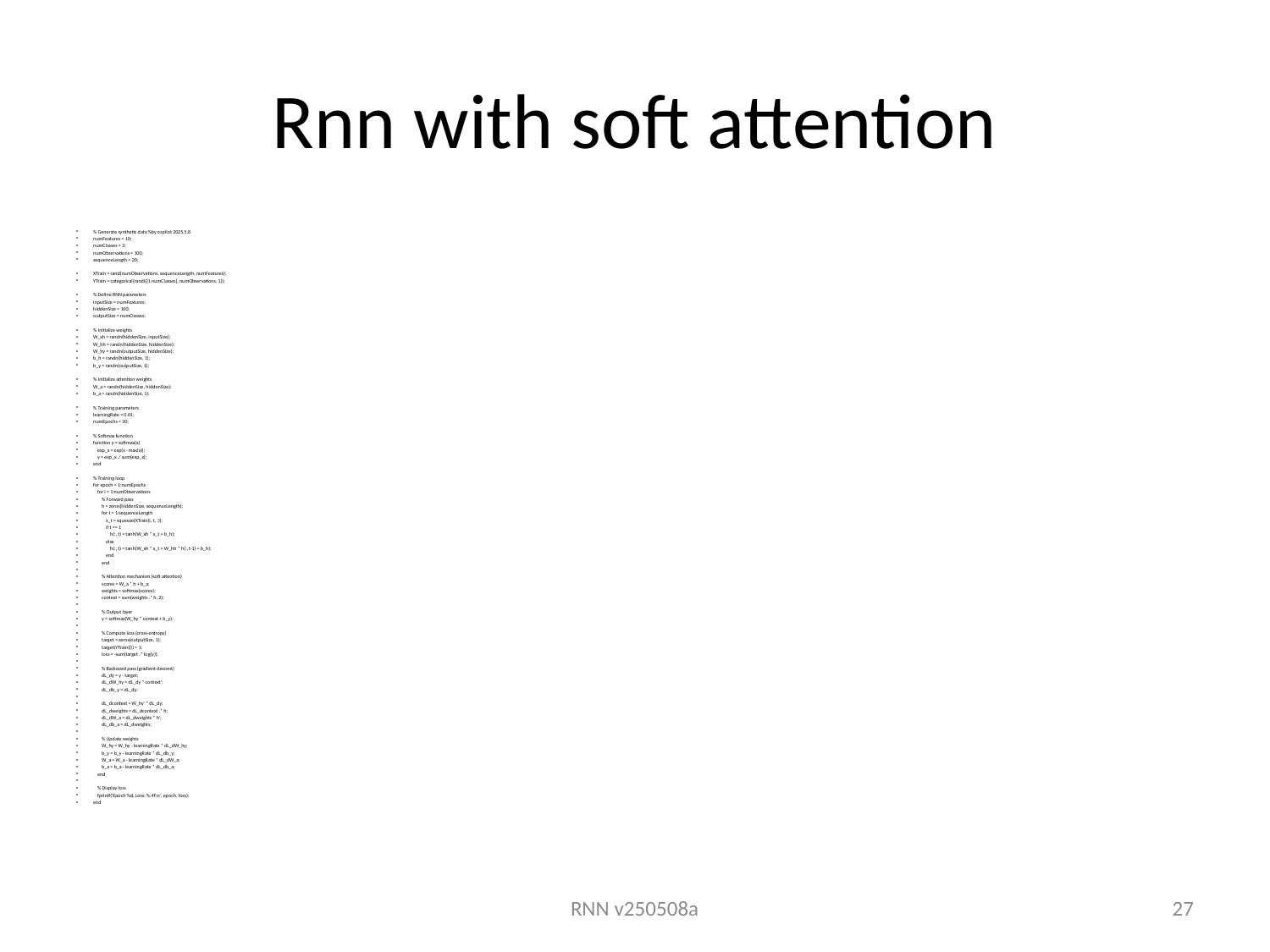

# Rnn with soft attention
% Generate synthetic data %by copilot 2025.5.8
numFeatures = 10;
numClasses = 3;
numObservations = 100;
sequenceLength = 20;

XTrain = rand(numObservations, sequenceLength, numFeatures);
YTrain = categorical(randi([1 numClasses], numObservations, 1));

% Define RNN parameters
inputSize = numFeatures;
hiddenSize = 100;
outputSize = numClasses;

% Initialize weights
W_xh = randn(hiddenSize, inputSize);
W_hh = randn(hiddenSize, hiddenSize);
W_hy = randn(outputSize, hiddenSize);
b_h = randn(hiddenSize, 1);
b_y = randn(outputSize, 1);

% Initialize attention weights
W_a = randn(hiddenSize, hiddenSize);
b_a = randn(hiddenSize, 1);

% Training parameters
learningRate = 0.01;
numEpochs = 30;

% Softmax function
function y = softmax(x)
    exp_x = exp(x - max(x));
    y = exp_x ./ sum(exp_x);
end

% Training loop
for epoch = 1:numEpochs
    for i = 1:numObservations
        % Forward pass
        h = zeros(hiddenSize, sequenceLength);
        for t = 1:sequenceLength
            x_t = squeeze(XTrain(i, t, :));
            if t == 1
                h(:, t) = tanh(W_xh * x_t + b_h);
            else
                h(:, t) = tanh(W_xh * x_t + W_hh * h(:, t-1) + b_h);
            end
        end

        % Attention mechanism (soft attention)
        scores = W_a * h + b_a;
        weights = softmax(scores);
        context = sum(weights .* h, 2);

        % Output layer
        y = softmax(W_hy * context + b_y);

        % Compute loss (cross-entropy)
        target = zeros(outputSize, 1);
        target(YTrain(i)) = 1;
        loss = -sum(target .* log(y));

        % Backward pass (gradient descent)
        dL_dy = y - target;
        dL_dW_hy = dL_dy * context';
        dL_db_y = dL_dy;

        dL_dcontext = W_hy' * dL_dy;
        dL_dweights = dL_dcontext .* h;
        dL_dW_a = dL_dweights * h';
        dL_db_a = dL_dweights;

        % Update weights
        W_hy = W_hy - learningRate * dL_dW_hy;
        b_y = b_y - learningRate * dL_db_y;
        W_a = W_a - learningRate * dL_dW_a;
        b_a = b_a - learningRate * dL_db_a;
    end

    % Display loss
    fprintf('Epoch %d, Loss: %.4f\n', epoch, loss);
end

RNN v250508a
27